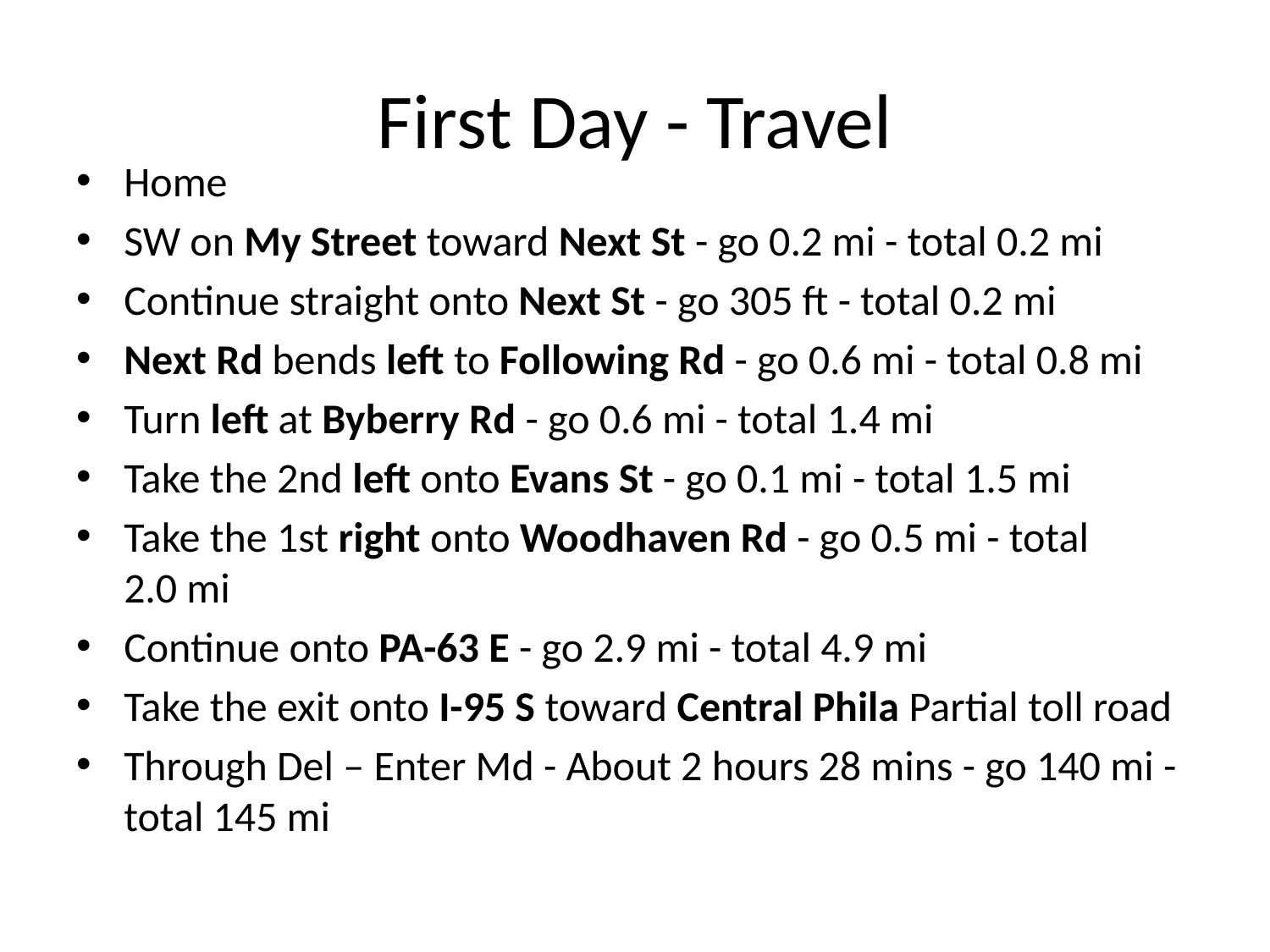

# First Day - Travel
Home
SW on My Street toward Next St - go 0.2 mi - total 0.2 mi
Continue straight onto Next St - go 305 ft - total 0.2 mi
Next Rd bends left to Following Rd - go 0.6 mi - total 0.8 mi
Turn left at Byberry Rd - go 0.6 mi - total 1.4 mi
Take the 2nd left onto Evans St - go 0.1 mi - total 1.5 mi
Take the 1st right onto Woodhaven Rd - go 0.5 mi - total 2.0 mi
Continue onto PA-63 E - go 2.9 mi - total 4.9 mi
Take the exit onto I-95 S toward Central Phila Partial toll road
Through Del – Enter Md - About 2 hours 28 mins - go 140 mi - total 145 mi